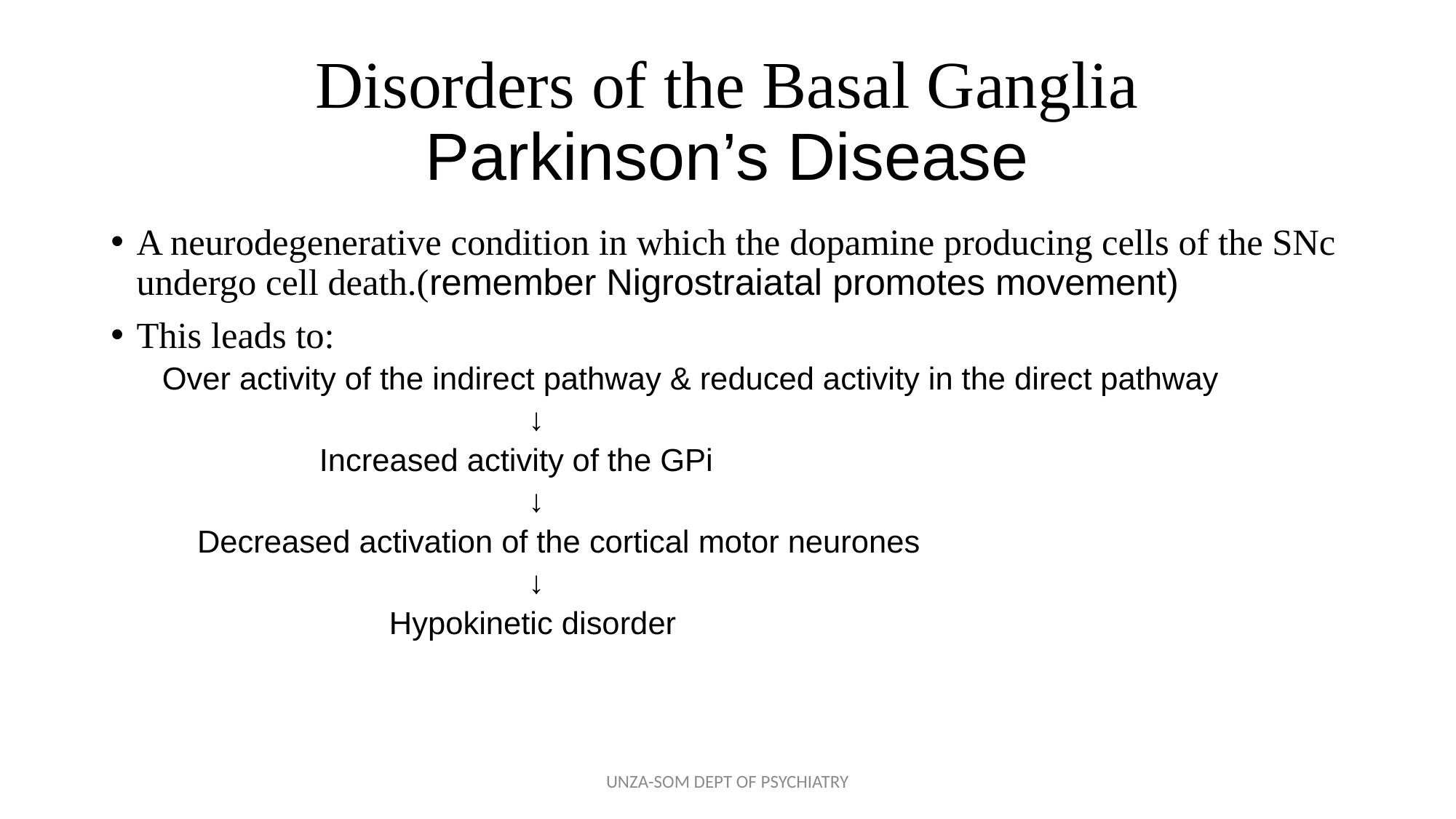

# Disorders of the Basal Ganglia Parkinson’s Disease
A neurodegenerative condition in which the dopamine producing cells of the SNc undergo cell death.(remember Nigrostraiatal promotes movement)
This leads to:
Over activity of the indirect pathway & reduced activity in the direct pathway
                                          ↓
                  Increased activity of the GPi
                                          ↓
    Decreased activation of the cortical motor neurones
                                          ↓
                          Hypokinetic disorder

UNZA-SOM DEPT OF PSYCHIATRY